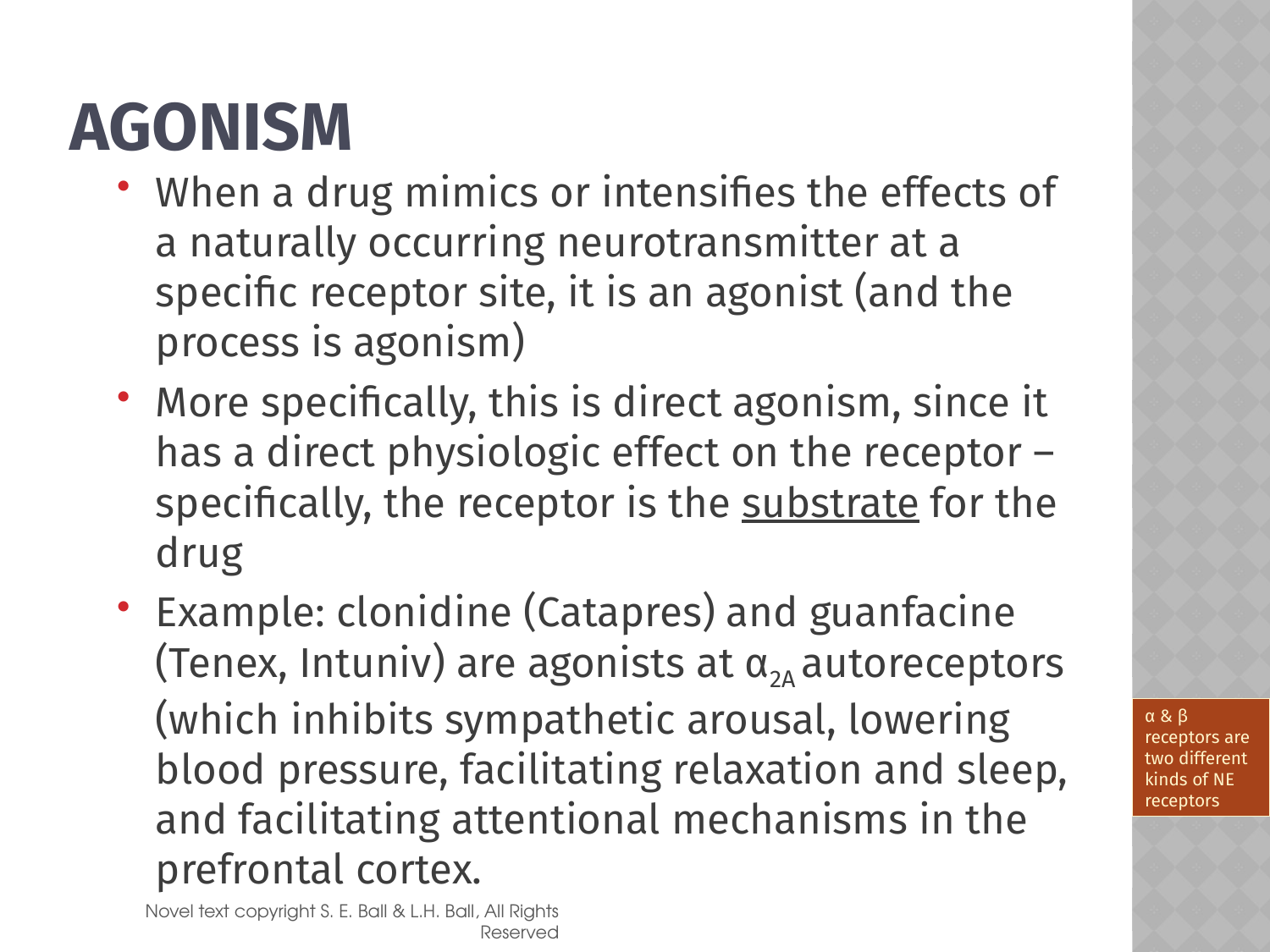

Agonism
When a drug mimics or intensifies the effects of a naturally occurring neurotransmitter at a specific receptor site, it is an agonist (and the process is agonism)
More specifically, this is direct agonism, since it has a direct physiologic effect on the receptor – specifically, the receptor is the substrate for the drug
Example: clonidine (Catapres) and guanfacine (Tenex, Intuniv) are agonists at α2A autoreceptors (which inhibits sympathetic arousal, lowering blood pressure, facilitating relaxation and sleep, and facilitating attentional mechanisms in the prefrontal cortex.
α & β receptors are two different kinds of NE receptors
Novel text copyright S. E. Ball & L.H. Ball, All Rights Reserved